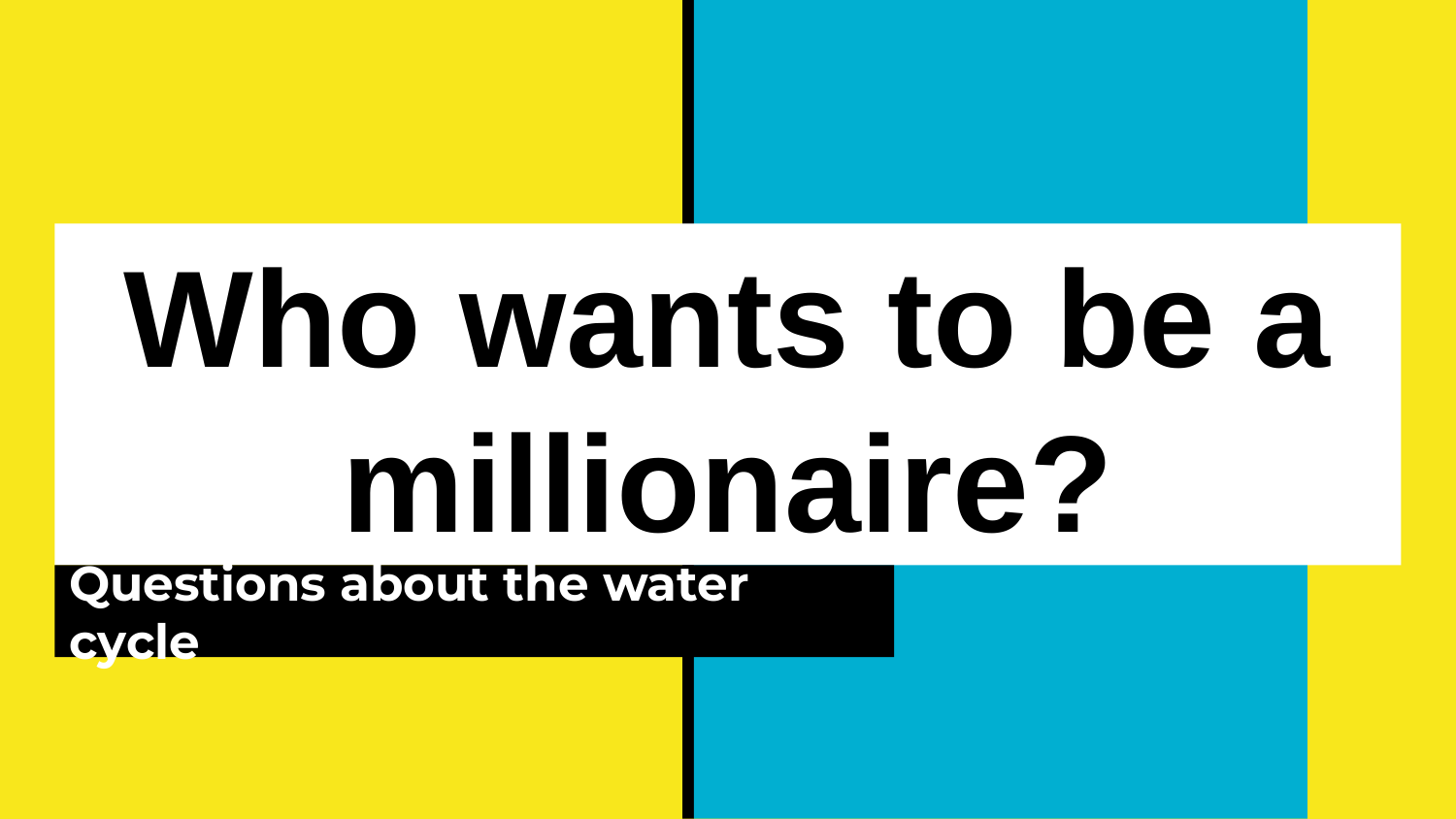

# Who wants to be a millionaire?
Questions about the water cycle